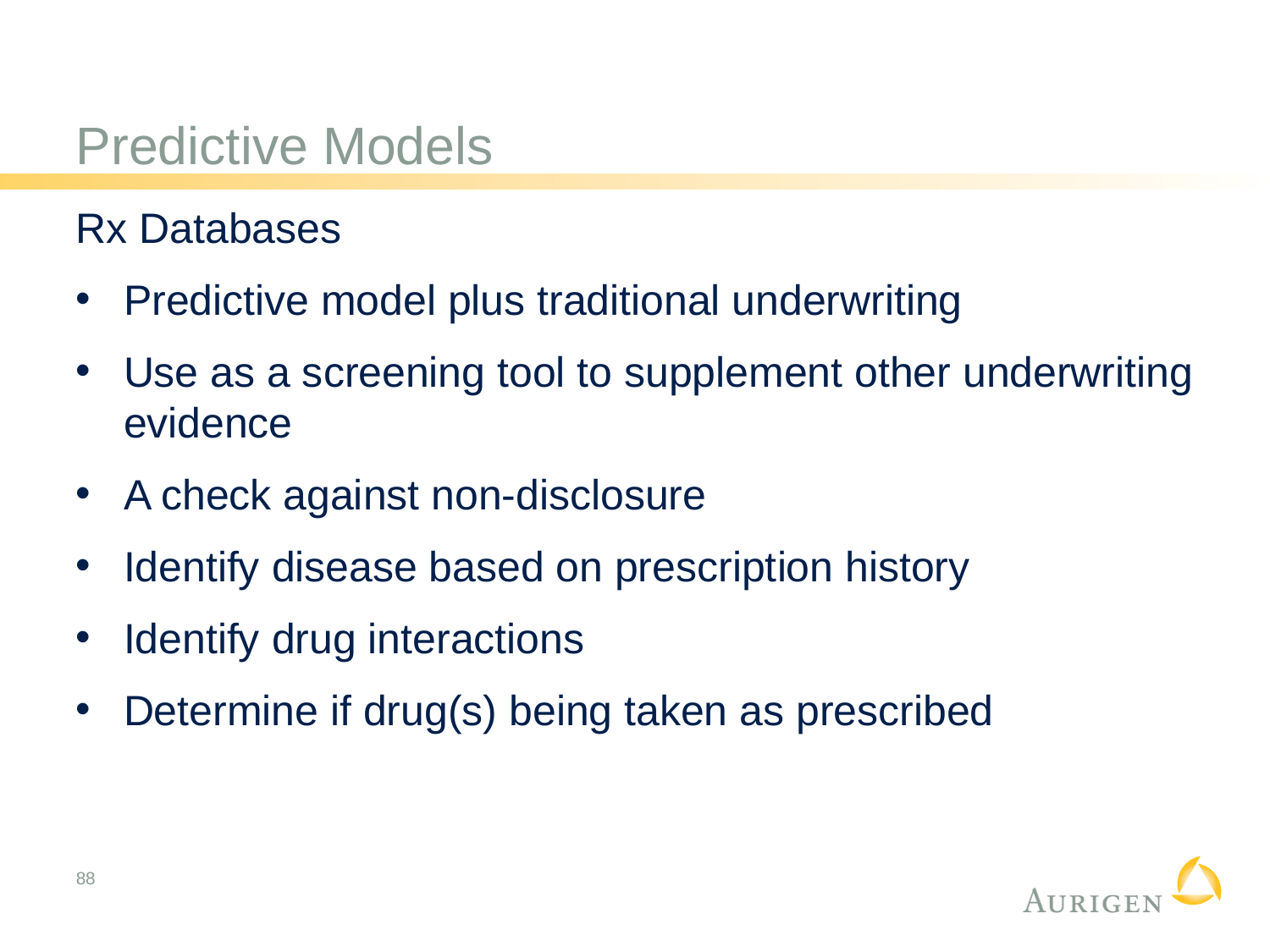

# Predictive Models
Rx Databases
Predictive model plus traditional underwriting
Use as a screening tool to supplement other underwriting evidence
A check against non-disclosure
Identify disease based on prescription history
Identify drug interactions
Determine if drug(s) being taken as prescribed